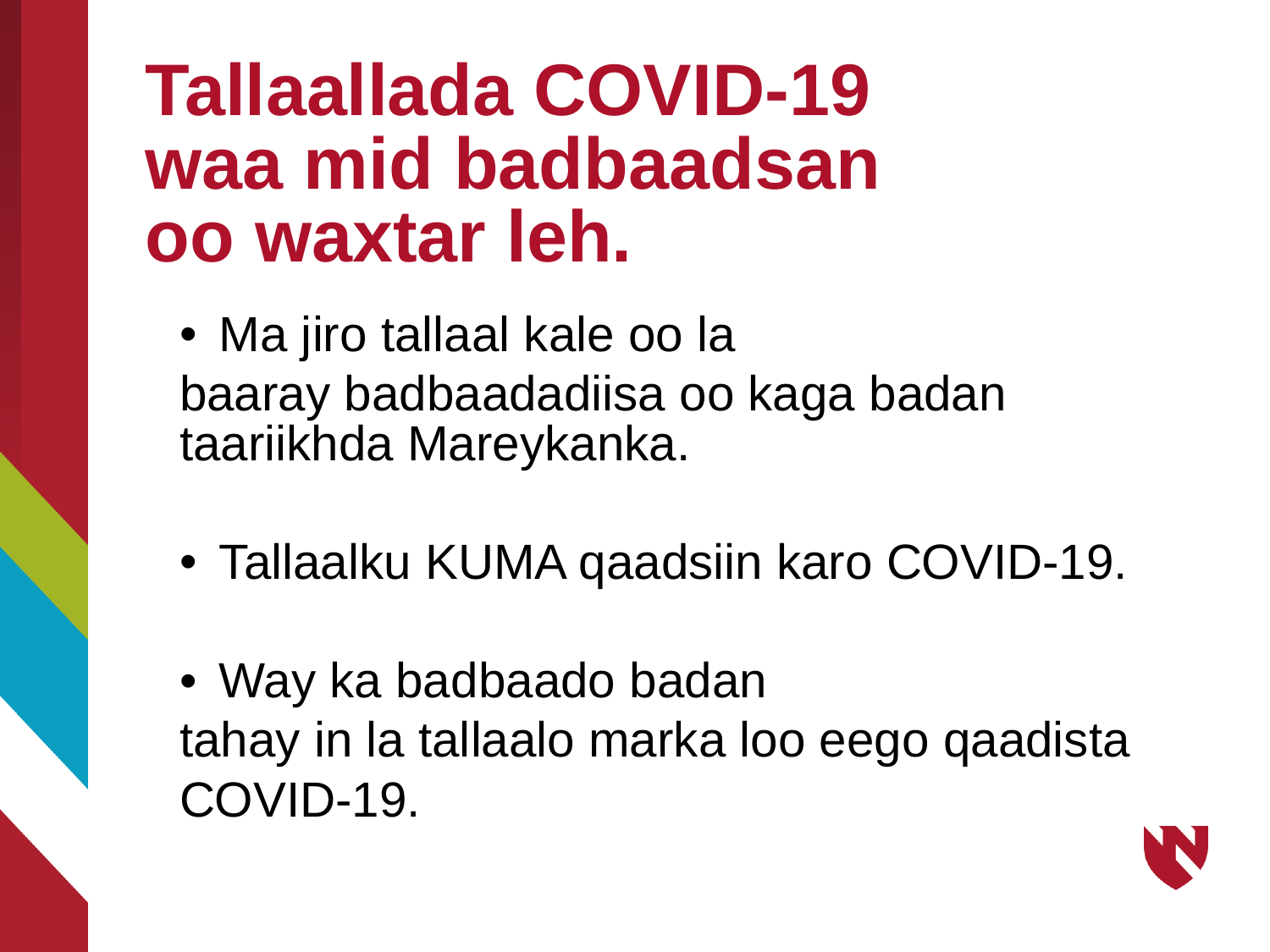

# Tallaallada COVID-19 waa mid badbaadsan oo waxtar leh.
Ma jiro tallaal kale oo la
baaray badbaadadiisa oo kaga badan      taariikhda Mareykanka.

Tallaalku KUMA qaadsiin karo COVID-19.

Way ka badbaado badan
tahay in la tallaalo marka loo eego qaadista
COVID-19.